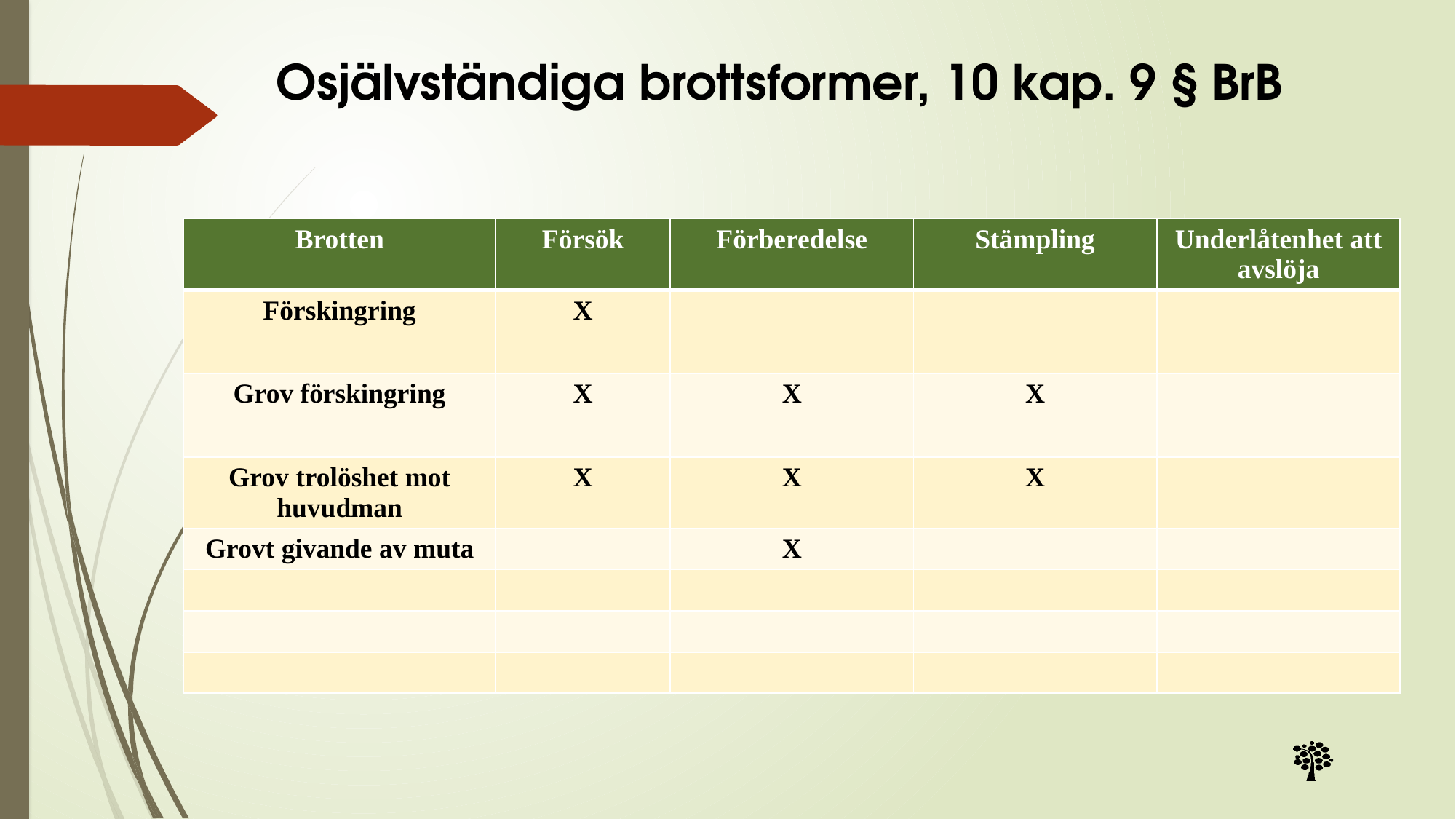

# Osjälvständiga brottsformer, 10 kap. 9 § BrB

| Brotten | Försök | Förberedelse | Stämpling | Underlåtenhet att avslöja |
| --- | --- | --- | --- | --- |
| Förskingring | X |  |  |  |
| Grov förskingring | X | X | X |  |
| Grov trolöshet mot huvudman | X | X | X |  |
| Grovt givande av muta |  | X |  |  |
|  |  |  |  |  |
|  |  |  |  |  |
|  |  |  |  |  |